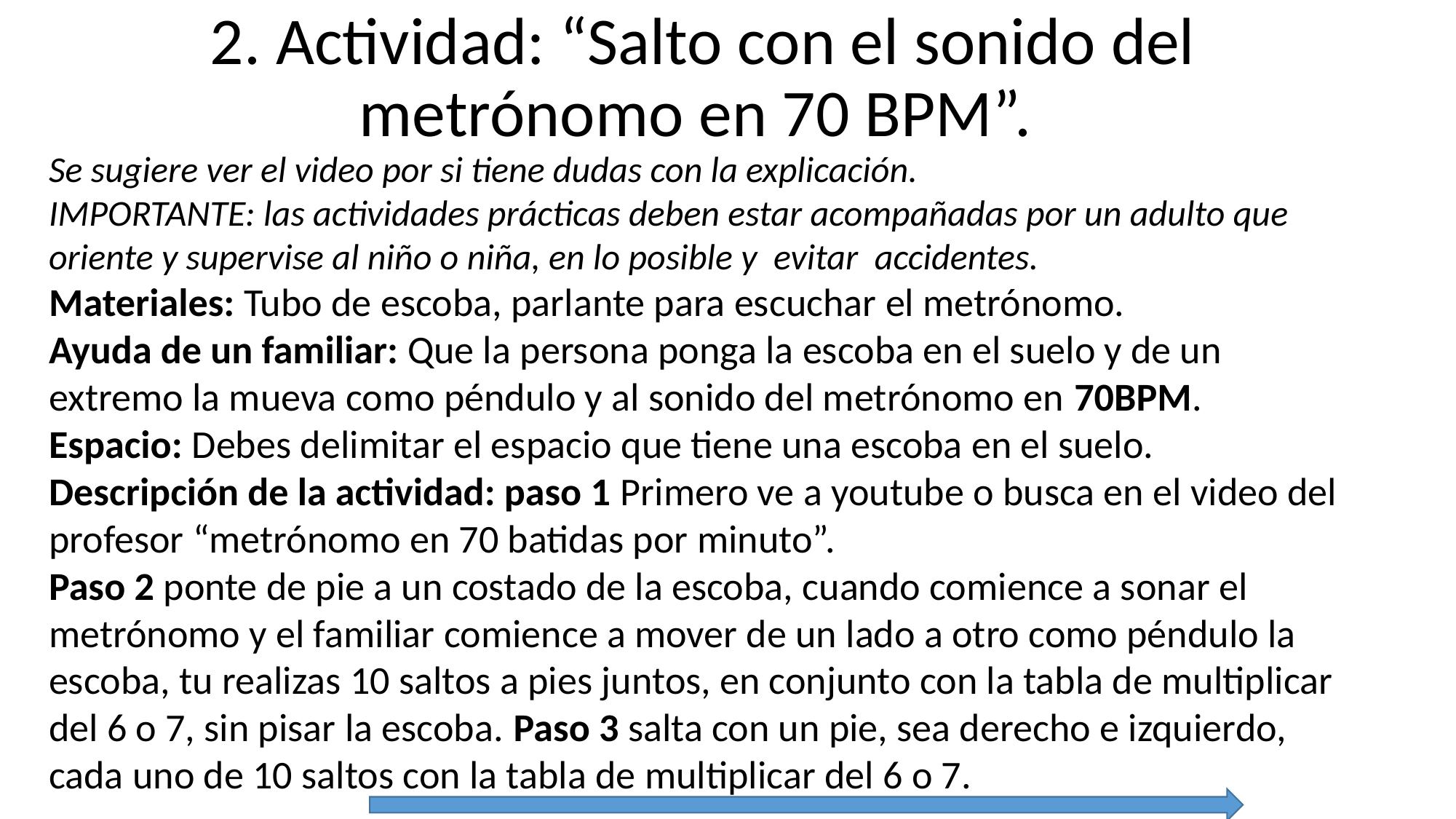

# 2. Actividad: “Salto con el sonido del metrónomo en 70 BPM”.

Se sugiere ver el video por si tiene dudas con la explicación.
IMPORTANTE: las actividades prácticas deben estar acompañadas por un adulto que oriente y supervise al niño o niña, en lo posible y  evitar  accidentes.
Materiales: Tubo de escoba, parlante para escuchar el metrónomo.
Ayuda de un familiar: Que la persona ponga la escoba en el suelo y de un extremo la mueva como péndulo y al sonido del metrónomo en 70BPM.
Espacio: Debes delimitar el espacio que tiene una escoba en el suelo.
Descripción de la actividad: paso 1 Primero ve a youtube o busca en el video del profesor “metrónomo en 70 batidas por minuto”.
Paso 2 ponte de pie a un costado de la escoba, cuando comience a sonar el metrónomo y el familiar comience a mover de un lado a otro como péndulo la escoba, tu realizas 10 saltos a pies juntos, en conjunto con la tabla de multiplicar del 6 o 7, sin pisar la escoba. Paso 3 salta con un pie, sea derecho e izquierdo, cada uno de 10 saltos con la tabla de multiplicar del 6 o 7.